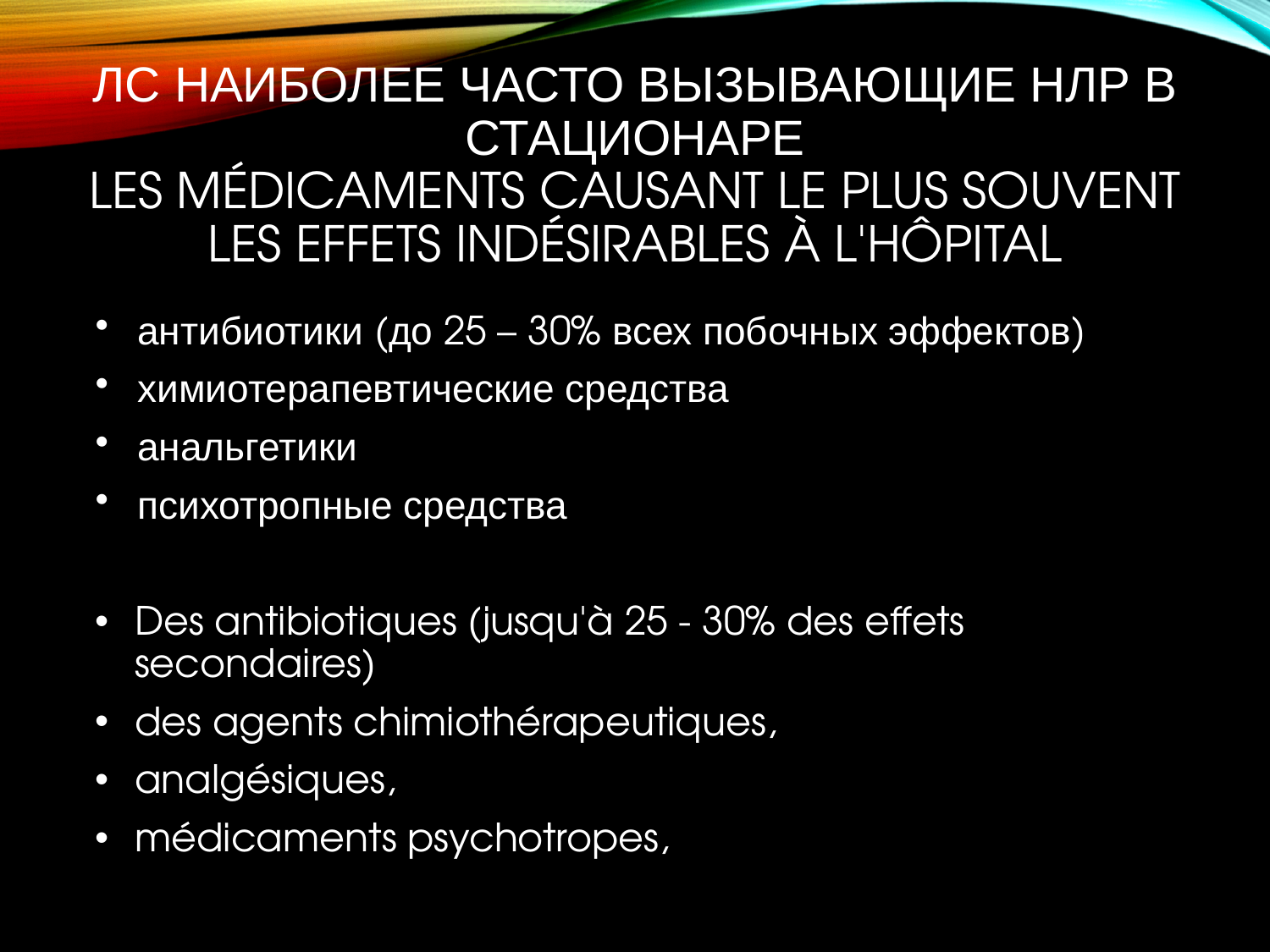

# ЛС наиболее часто вызывающие НЛР в стационаре Les médicaments causant le plus souvent les effets indésirables à l'hôpital
 антибиотики (до 25 – 30% всех побочных эффектов)
 химиотерапевтические средства
 анальгетики
 психотропные средства

Des antibiotiques (jusqu'à 25 - 30% des effets secondaires)
des agents chimiothérapeutiques,
analgésiques,
médicaments psychotropes,